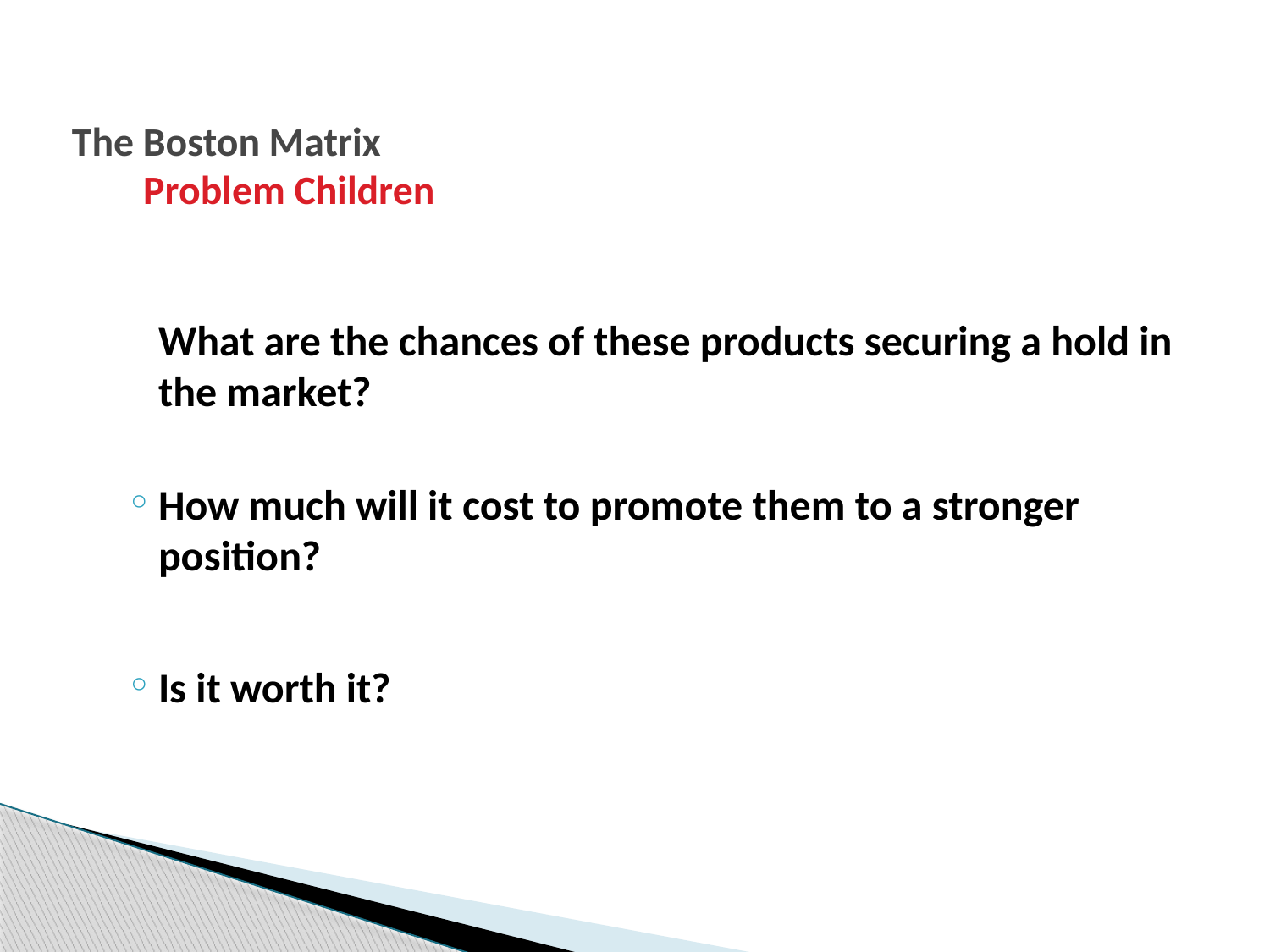

# The Boston Matrix Problem Children
	What are the chances of these products securing a hold in the market?

How much will it cost to promote them to a stronger position?

Is it worth it?